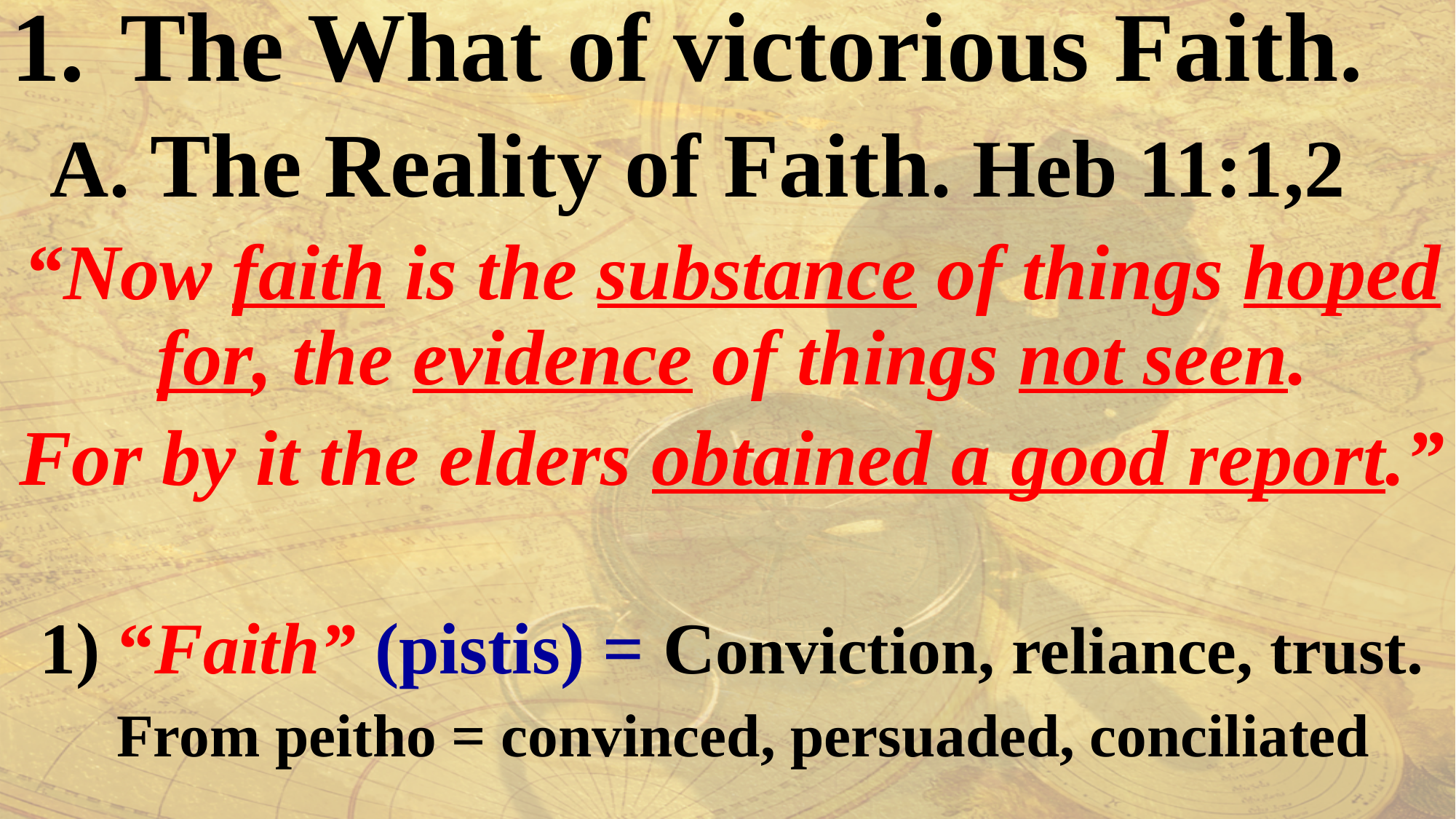

The What of victorious Faith.
  A. The Reality of Faith. Heb 11:1,2
“Now faith is the substance of things hoped for, the evidence of things not seen.
For by it the elders obtained a good report.”

1) “Faith” (pistis) = Conviction, reliance, trust.
       From peitho = convinced, persuaded, conciliated